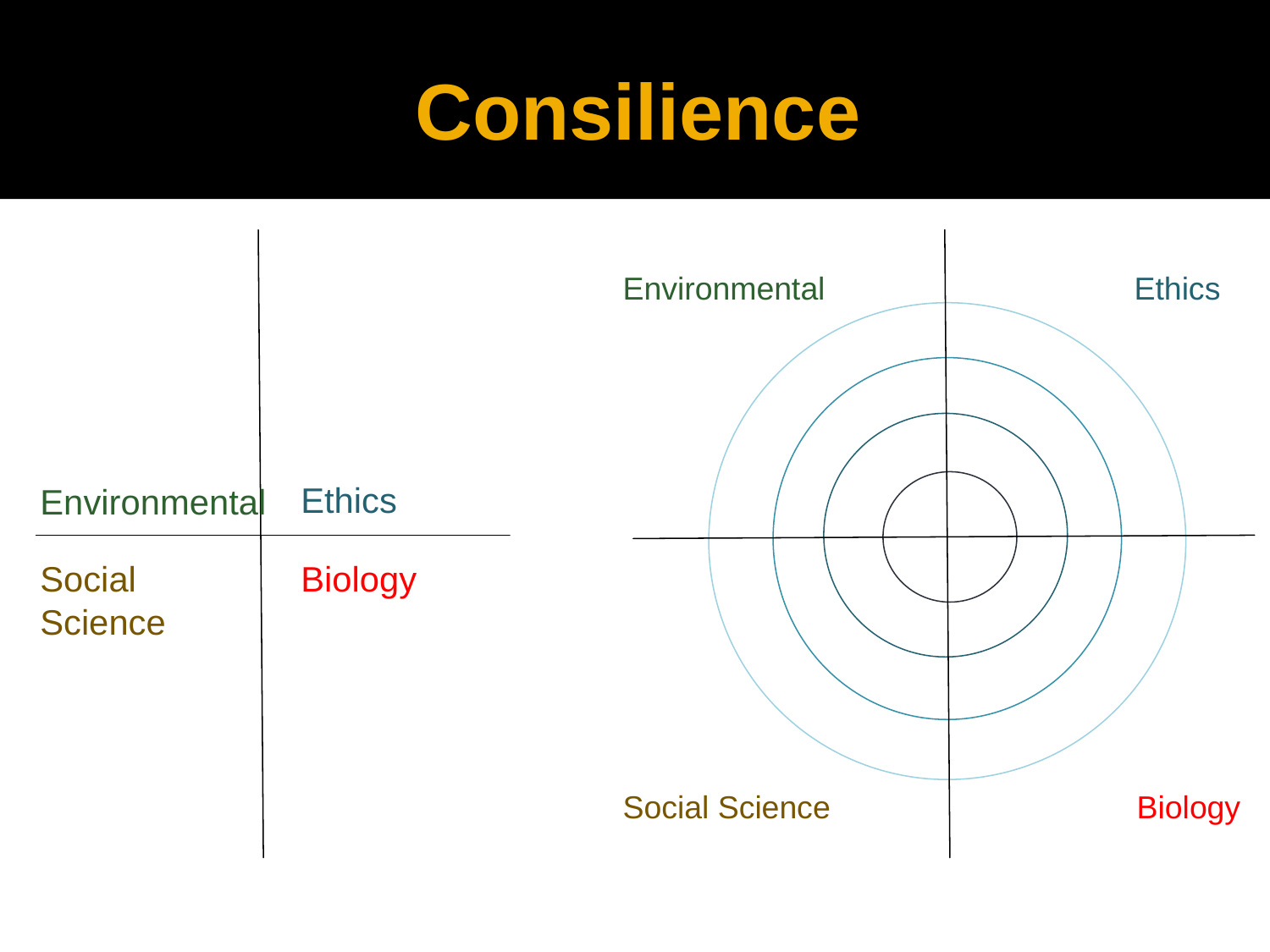

# Consilience
Environmental
Ethics

Ethics

Environmental
Social Science
Biology
Social Science
Biology